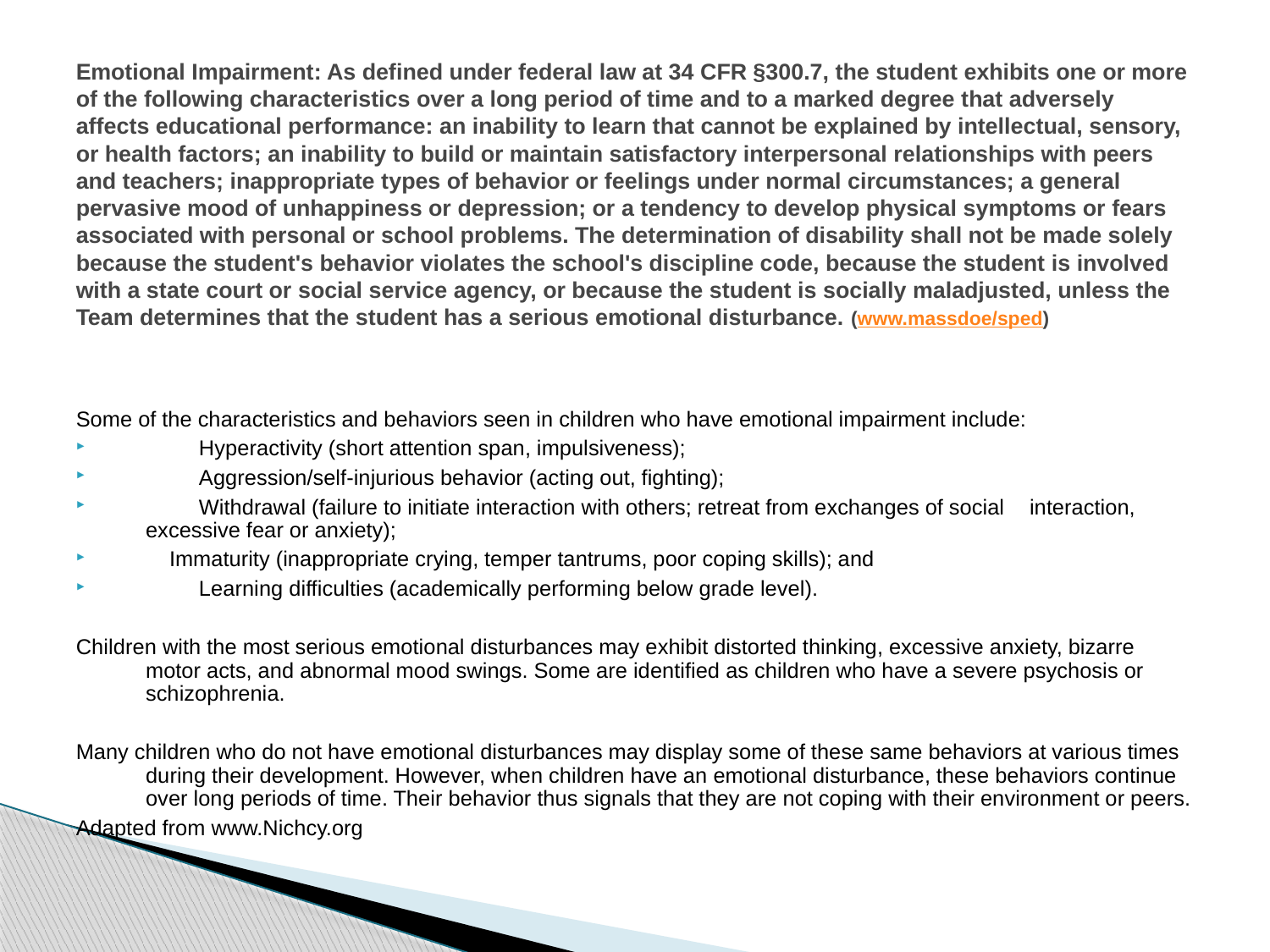

# Emotional Impairment: As defined under federal law at 34 CFR §300.7, the student exhibits one or more of the following characteristics over a long period of time and to a marked degree that adversely affects educational performance: an inability to learn that cannot be explained by intellectual, sensory, or health factors; an inability to build or maintain satisfactory interpersonal relationships with peers and teachers; inappropriate types of behavior or feelings under normal circumstances; a general pervasive mood of unhappiness or depression; or a tendency to develop physical symptoms or fears associated with personal or school problems. The determination of disability shall not be made solely because the student's behavior violates the school's discipline code, because the student is involved with a state court or social service agency, or because the student is socially maladjusted, unless the Team determines that the student has a serious emotional disturbance. (www.massdoe/sped)
Some of the characteristics and behaviors seen in children who have emotional impairment include:
         Hyperactivity (short attention span, impulsiveness);
         Aggression/self-injurious behavior (acting out, fighting);
         Withdrawal (failure to initiate interaction with others; retreat from exchanges of social 	interaction, excessive fear or anxiety);
    Immaturity (inappropriate crying, temper tantrums, poor coping skills); and
         Learning difficulties (academically performing below grade level).

Children with the most serious emotional disturbances may exhibit distorted thinking, excessive anxiety, bizarre motor acts, and abnormal mood swings. Some are identified as children who have a severe psychosis or schizophrenia.

Many children who do not have emotional disturbances may display some of these same behaviors at various times during their development. However, when children have an emotional disturbance, these behaviors continue over long periods of time. Their behavior thus signals that they are not coping with their environment or peers.
Adapted from www.Nichcy.org